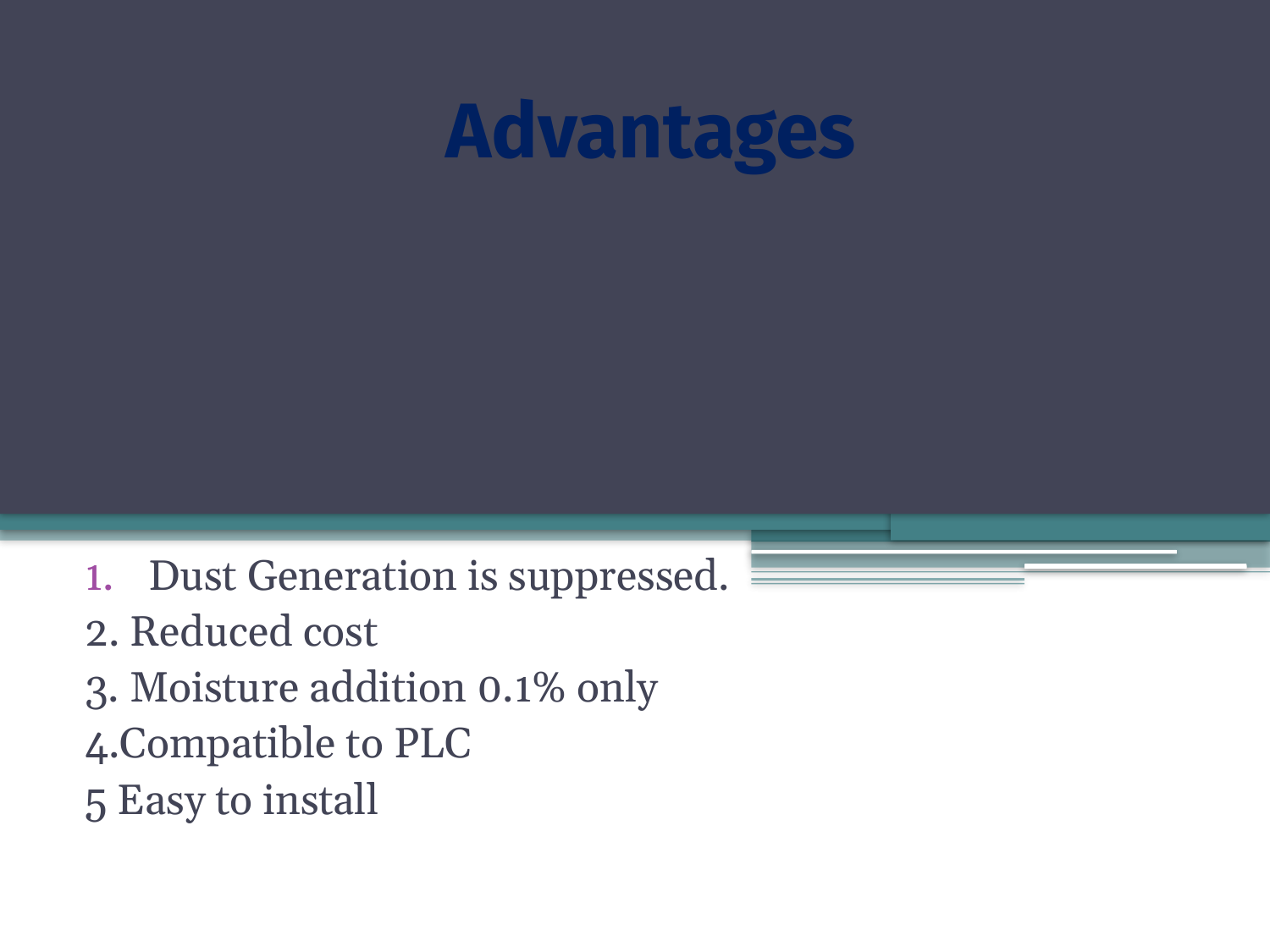

# Advantages
Dust Generation is suppressed.
2. Reduced cost
3. Moisture addition 0.1% only
4.Compatible to PLC
5 Easy to install